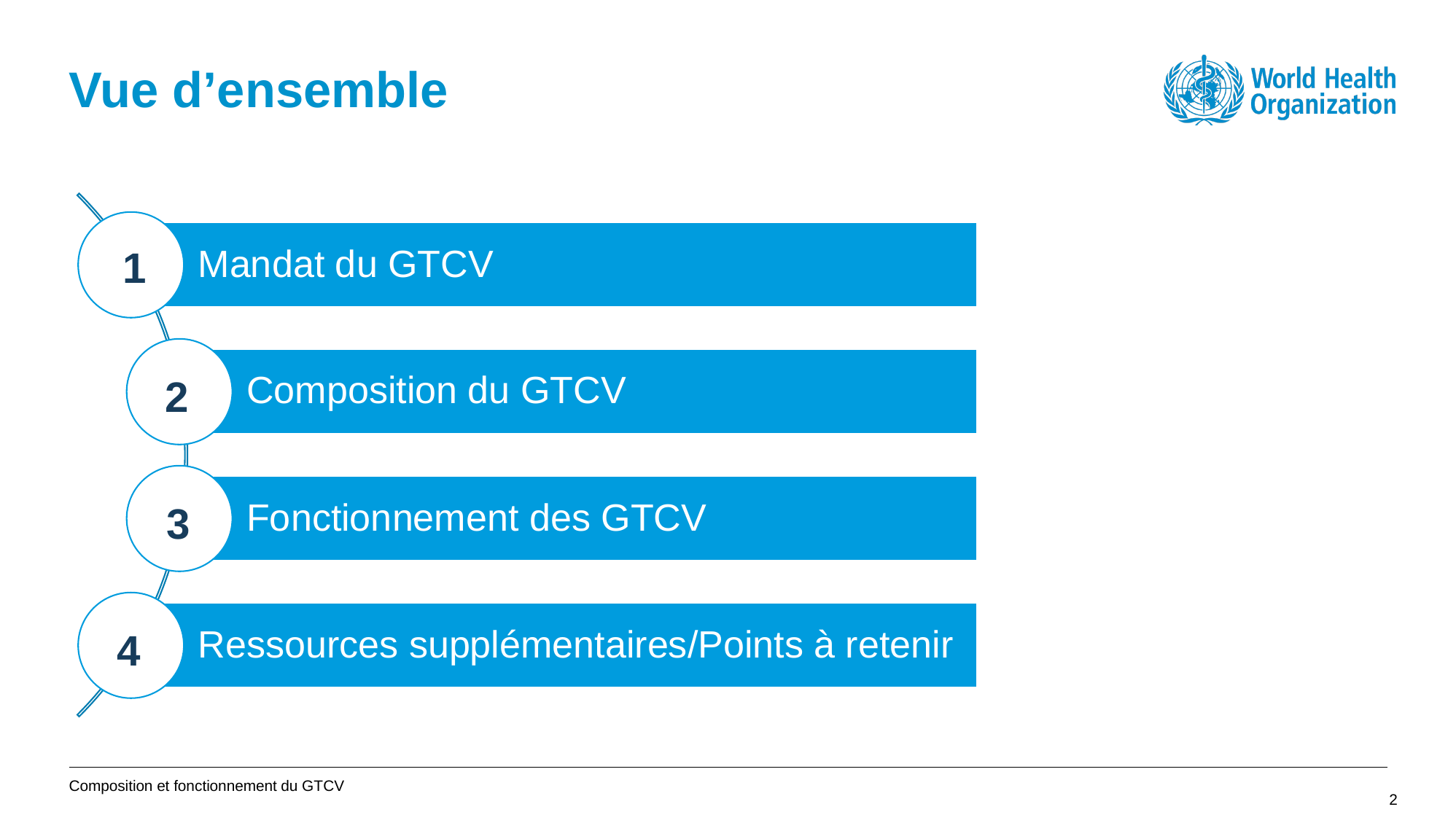

# Vue d’ensemble
Mandat du GTCV
Composition du GTCV
Fonctionnement des GTCV
Ressources supplémentaires/Points à retenir
1
2
3
4
Composition et fonctionnement du GTCV
2